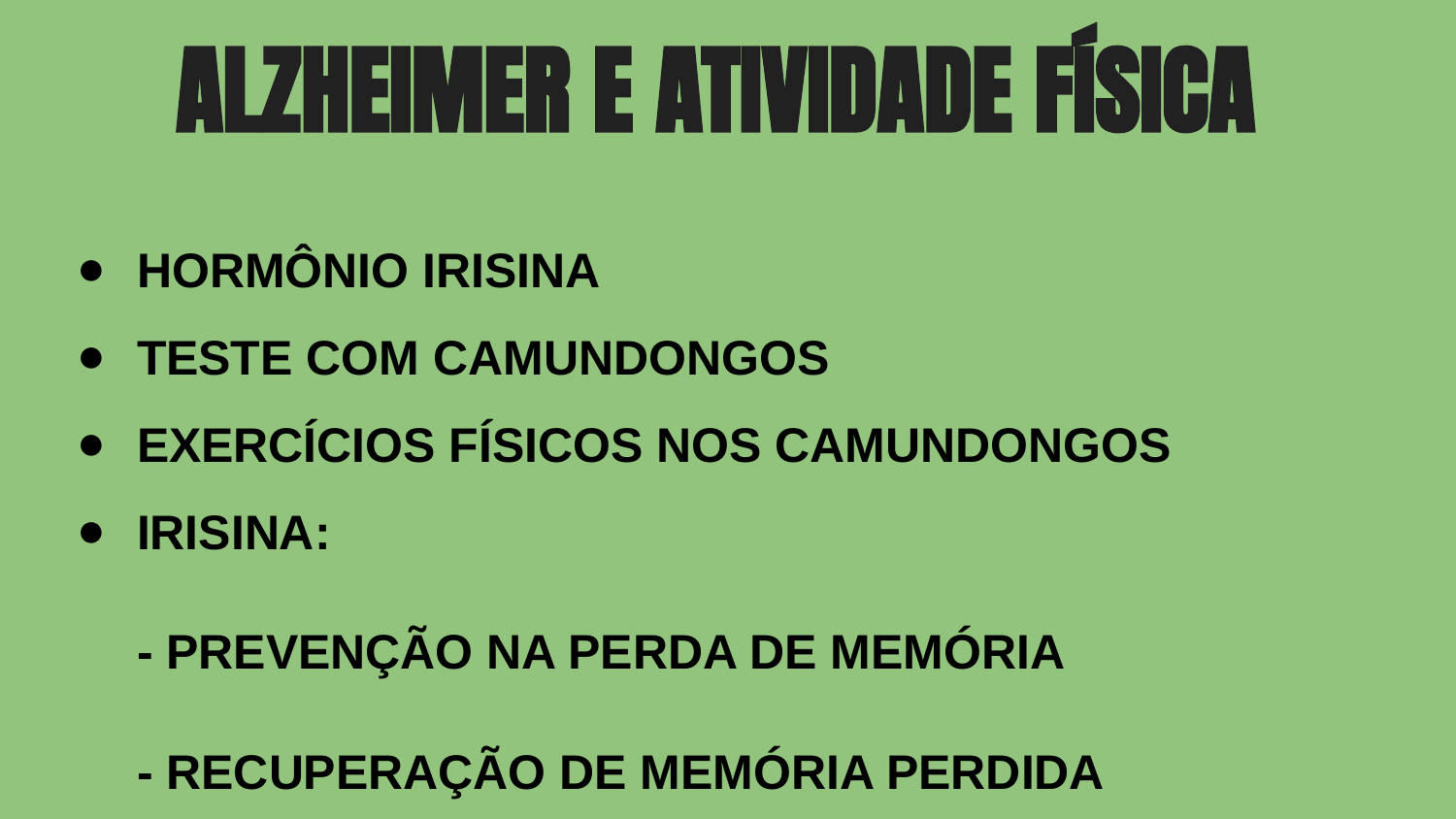

# ALZHEIMER E ATIVIDADE FÍSICA
HORMÔNIO IRISINA
TESTE COM CAMUNDONGOS
EXERCÍCIOS FÍSICOS NOS CAMUNDONGOS
IRISINA:
- PREVENÇÃO NA PERDA DE MEMÓRIA
- RECUPERAÇÃO DE MEMÓRIA PERDIDA